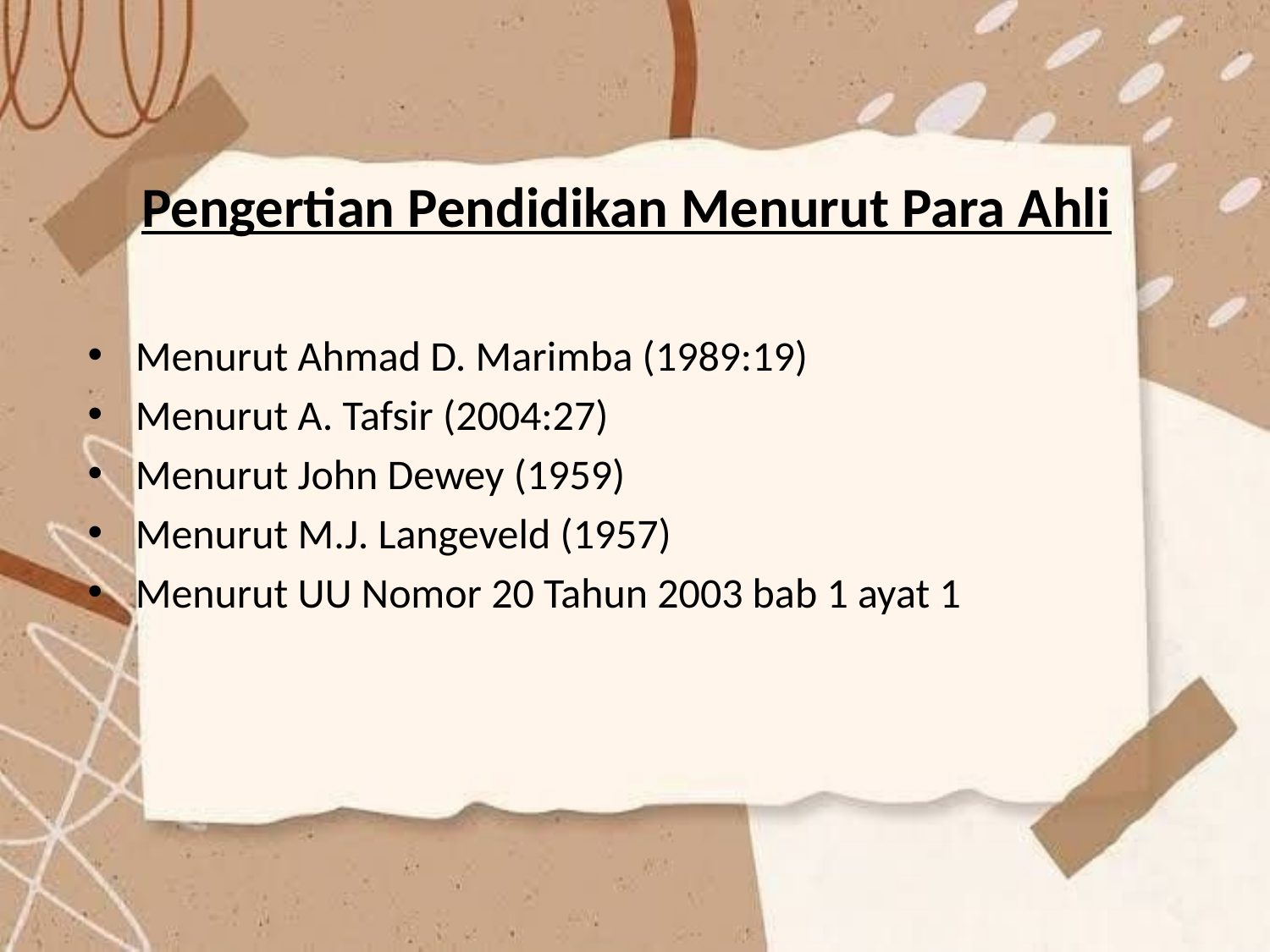

# Pengertian Pendidikan Menurut Para Ahli

Menurut Ahmad D. Marimba (1989:19)
Menurut A. Tafsir (2004:27)
Menurut John Dewey (1959)
Menurut M.J. Langeveld (1957)
Menurut UU Nomor 20 Tahun 2003 bab 1 ayat 1